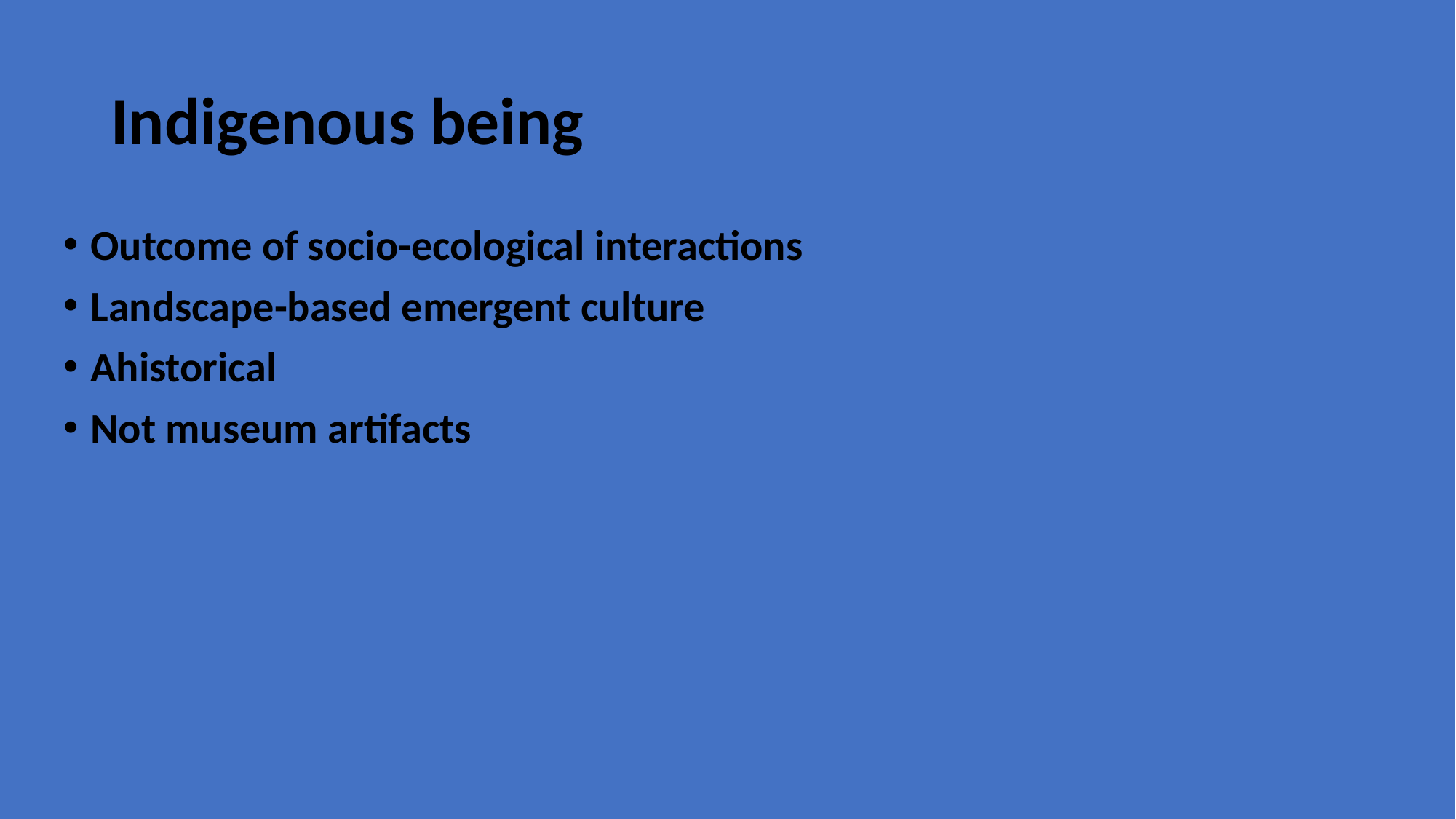

# Indigenous being
Outcome of socio-ecological interactions
Landscape-based emergent culture
Ahistorical
Not museum artifacts